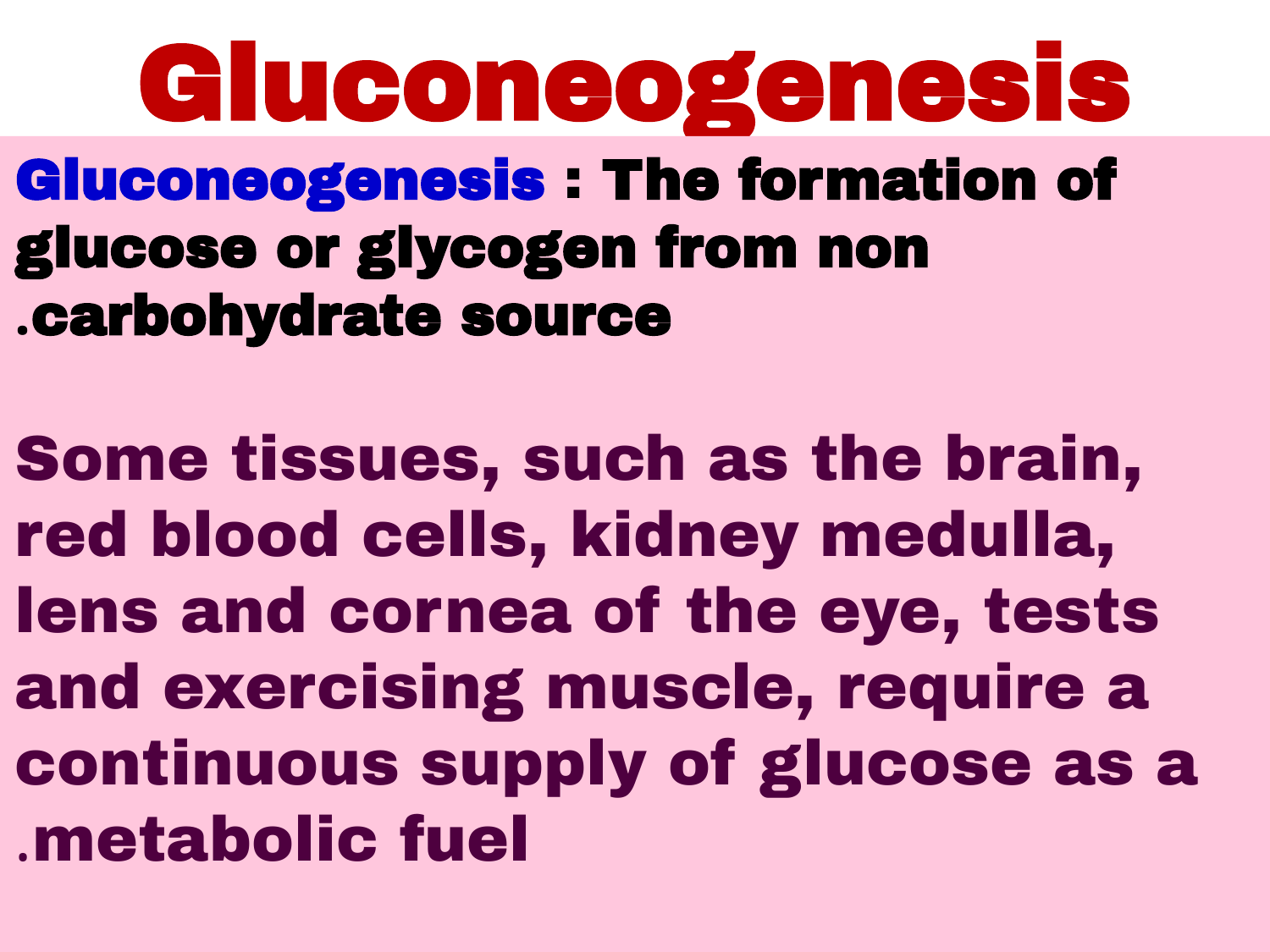

# Gluconeogenesis
Gluconeogenesis : The formation of glucose or glycogen from non carbohydrate source.

Some tissues, such as the brain, red blood cells, kidney medulla, lens and cornea of the eye, tests and exercising muscle, require a continuous supply of glucose as a metabolic fuel.